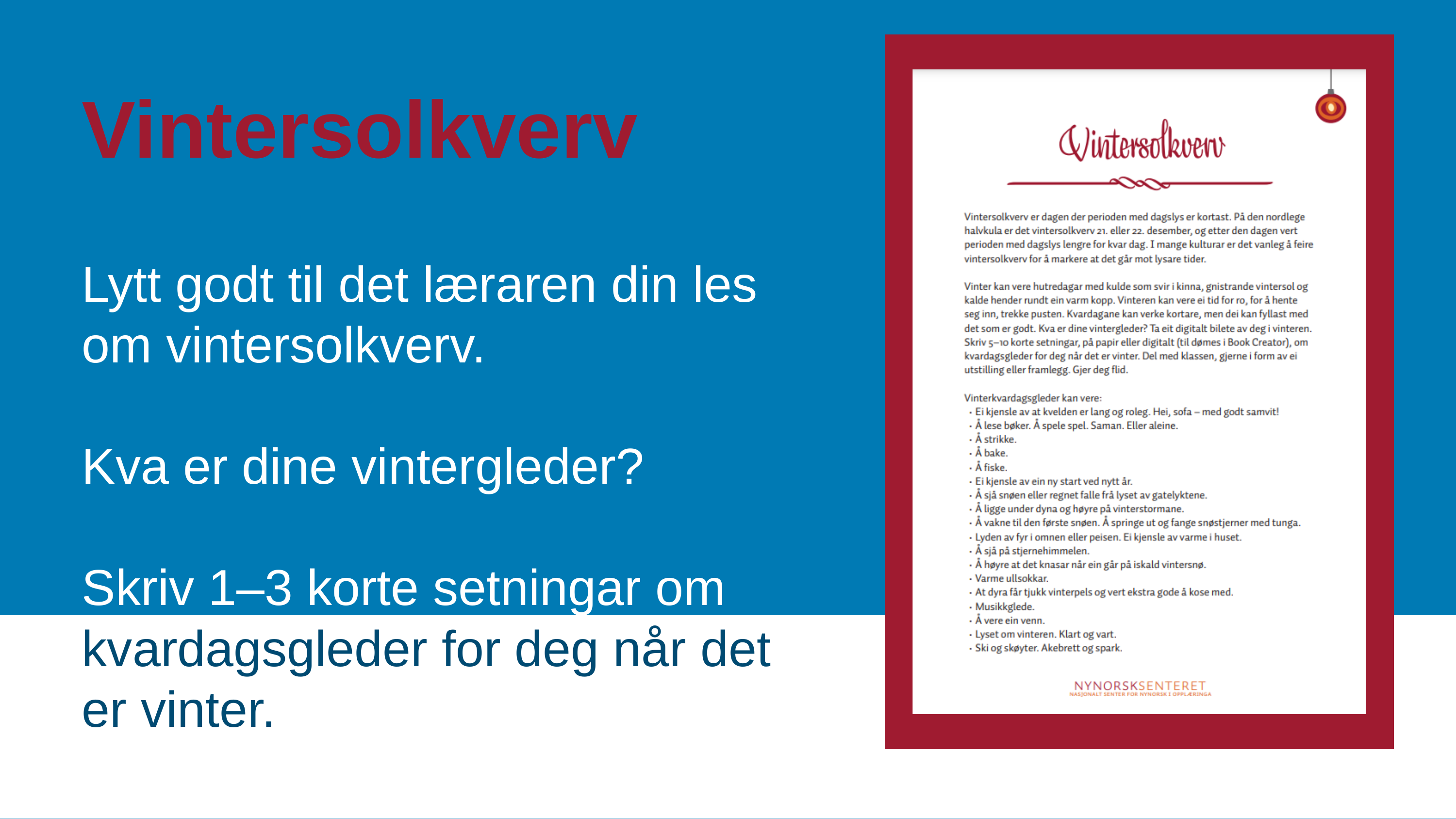

Vintersolkverv
Lytt godt til det læraren din les om vintersolkverv.

Kva er dine vintergleder?

Skriv 1–3 korte setningar om kvardagsgleder for deg når det er vinter.